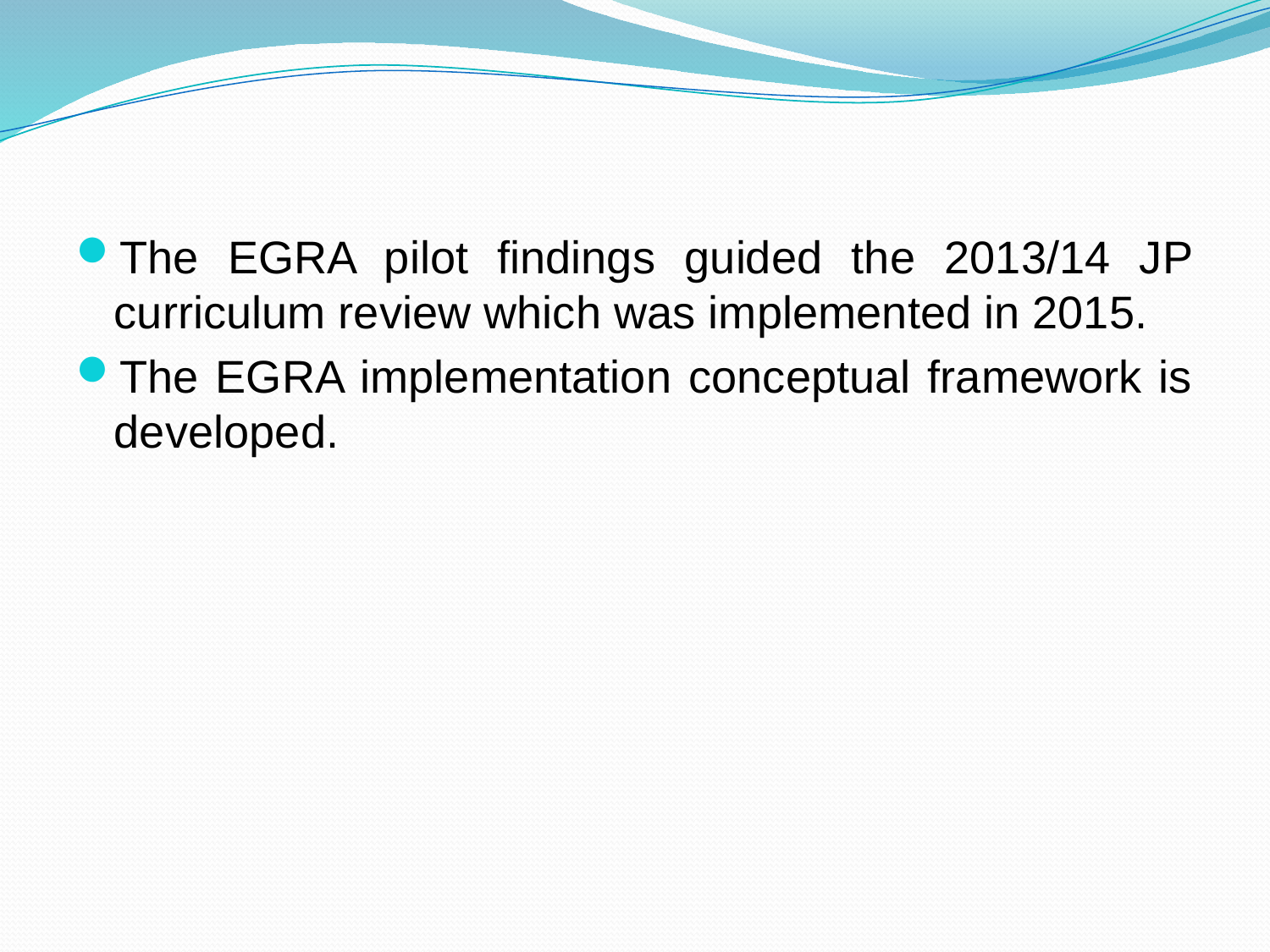

The EGRA pilot findings guided the 2013/14 JP curriculum review which was implemented in 2015.
The EGRA implementation conceptual framework is developed.